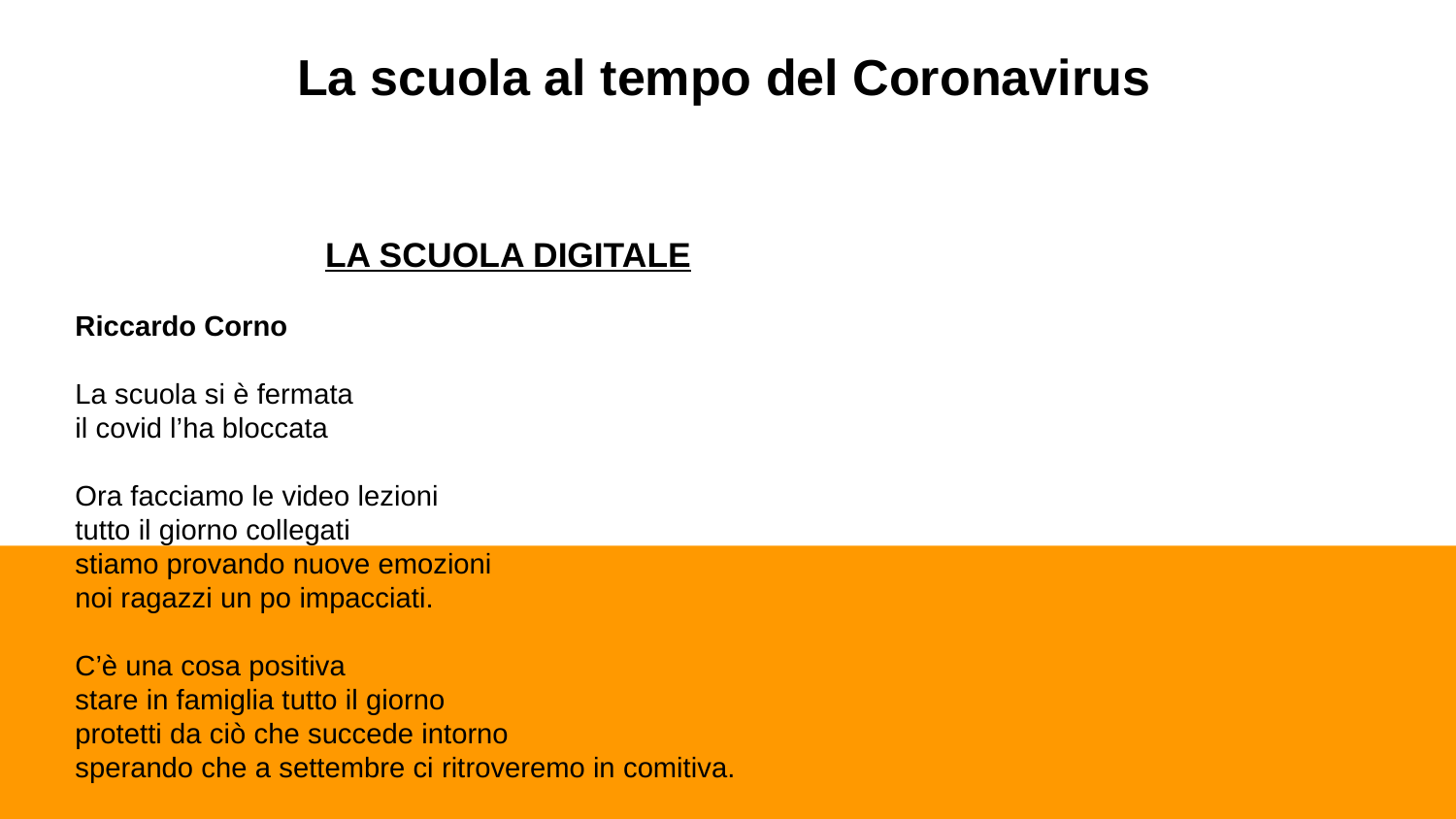

La scuola al tempo del Coronavirus
LA SCUOLA DIGITALE

Riccardo Corno

La scuola si è fermata
il covid l’ha bloccata

Ora facciamo le video lezioni
tutto il giorno collegati
stiamo provando nuove emozioni
noi ragazzi un po impacciati.

C’è una cosa positiva
stare in famiglia tutto il giorno
protetti da ciò che succede intorno
sperando che a settembre ci ritroveremo in comitiva.